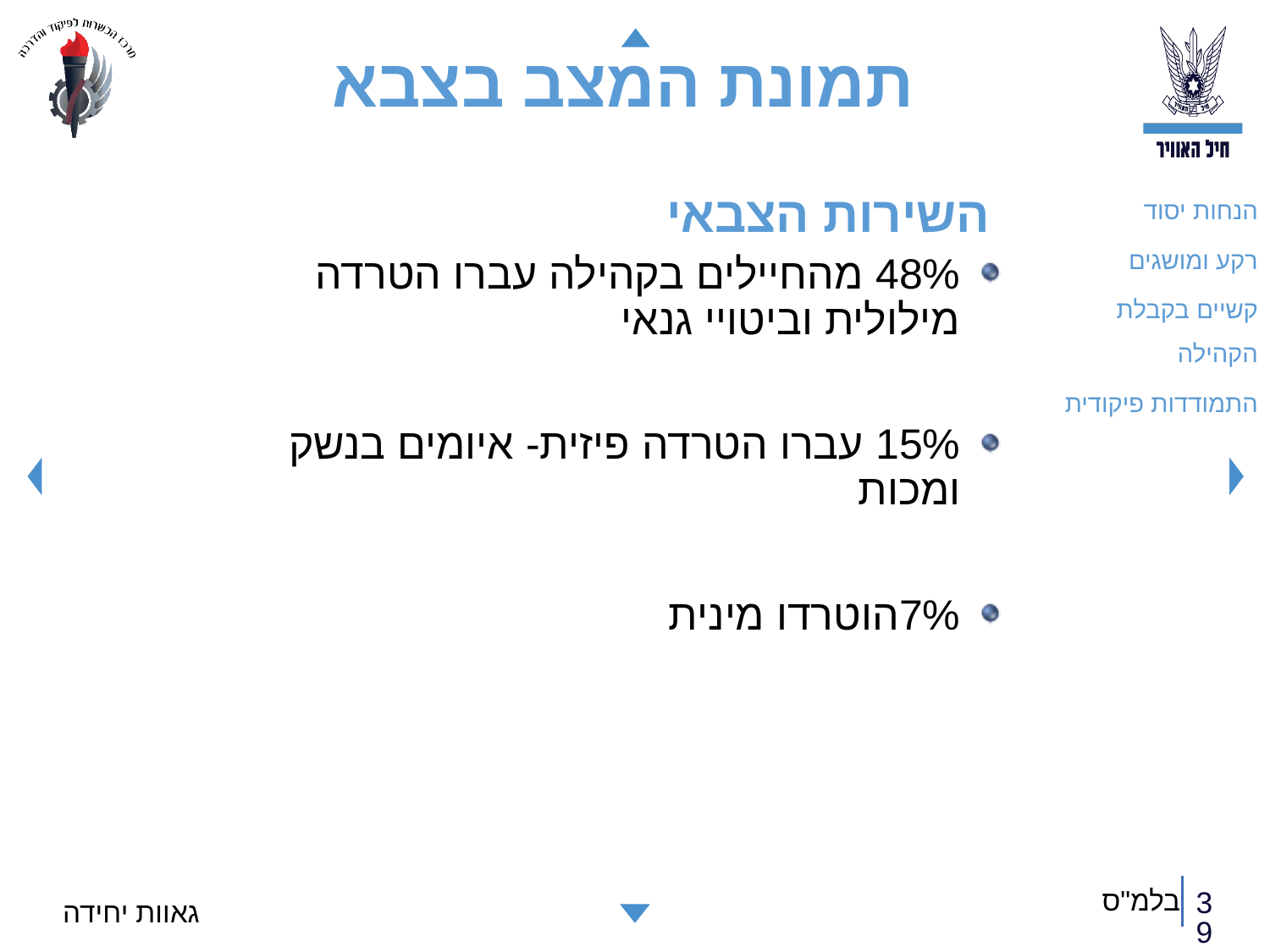

# תמונת המצב בצבא
הנחות יסוד
רקע ומושגים
קשיים בקבלת הקהילה
התמודדות פיקודית
השירות הצבאי
48% מהחיילים בקהילה עברו הטרדה מילולית וביטויי גנאי

15% עברו הטרדה פיזית- איומים בנשק ומכות

7%הוטרדו מינית

39
גאוות יחידה